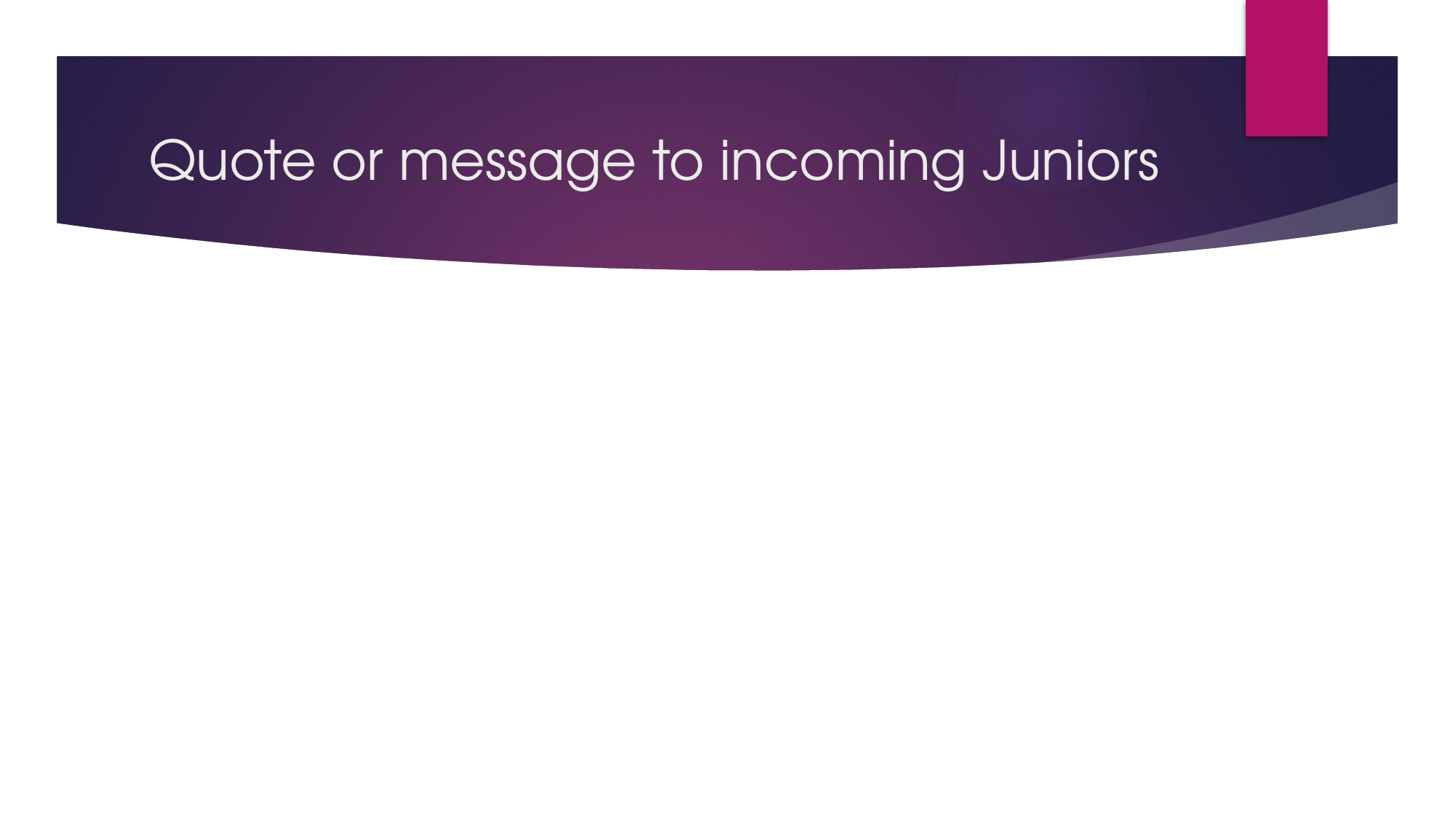

# Quote or message to incoming Juniors